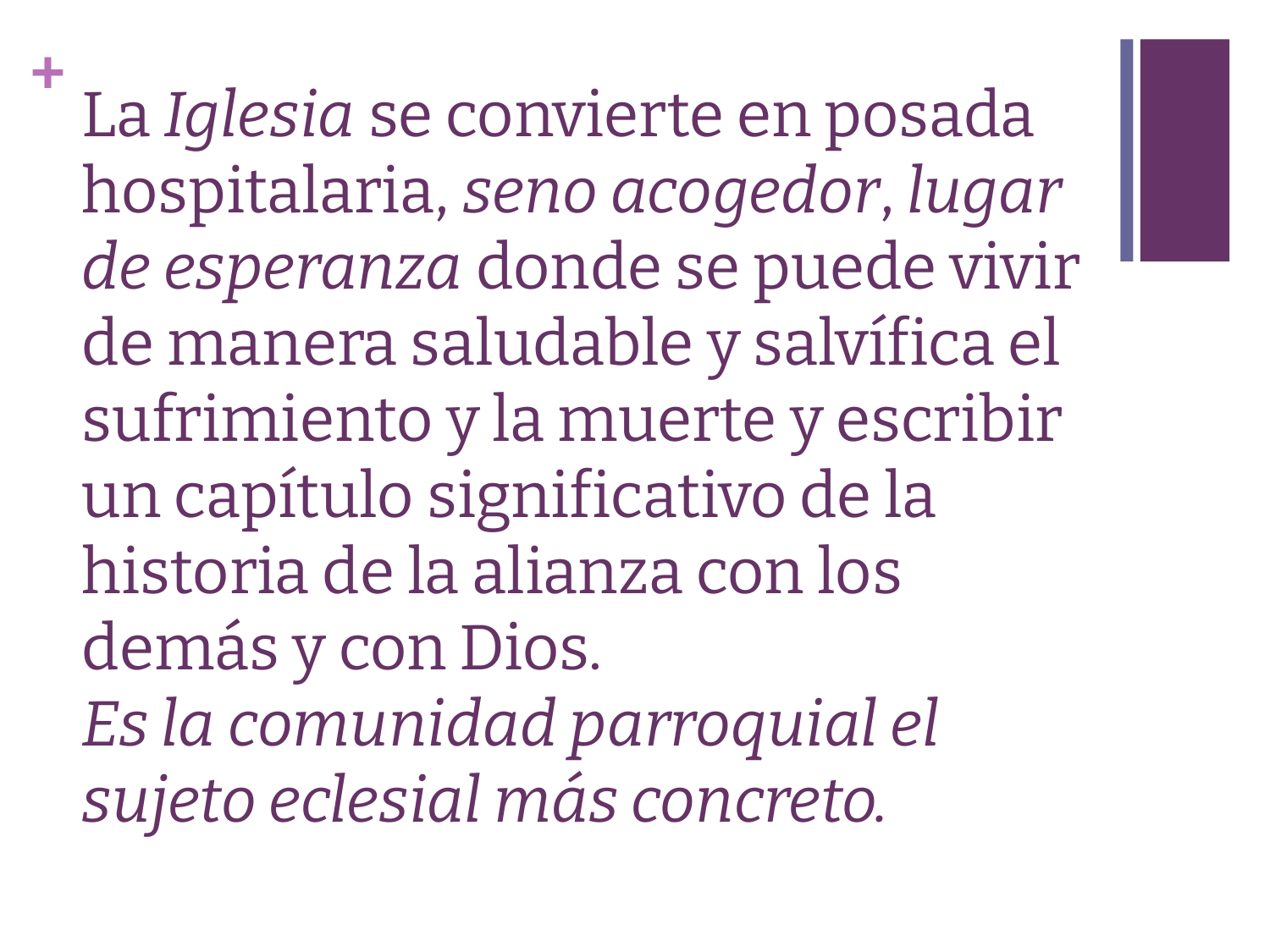

# La Iglesia se convierte en posada hospitalaria, seno acogedor, lugar de esperanza donde se puede vivir de manera saludable y salvífica el sufrimiento y la muerte y escribir un capítulo significativo de la historia de la alianza con los demás y con Dios. Es la comunidad parroquial el sujeto eclesial más concreto.